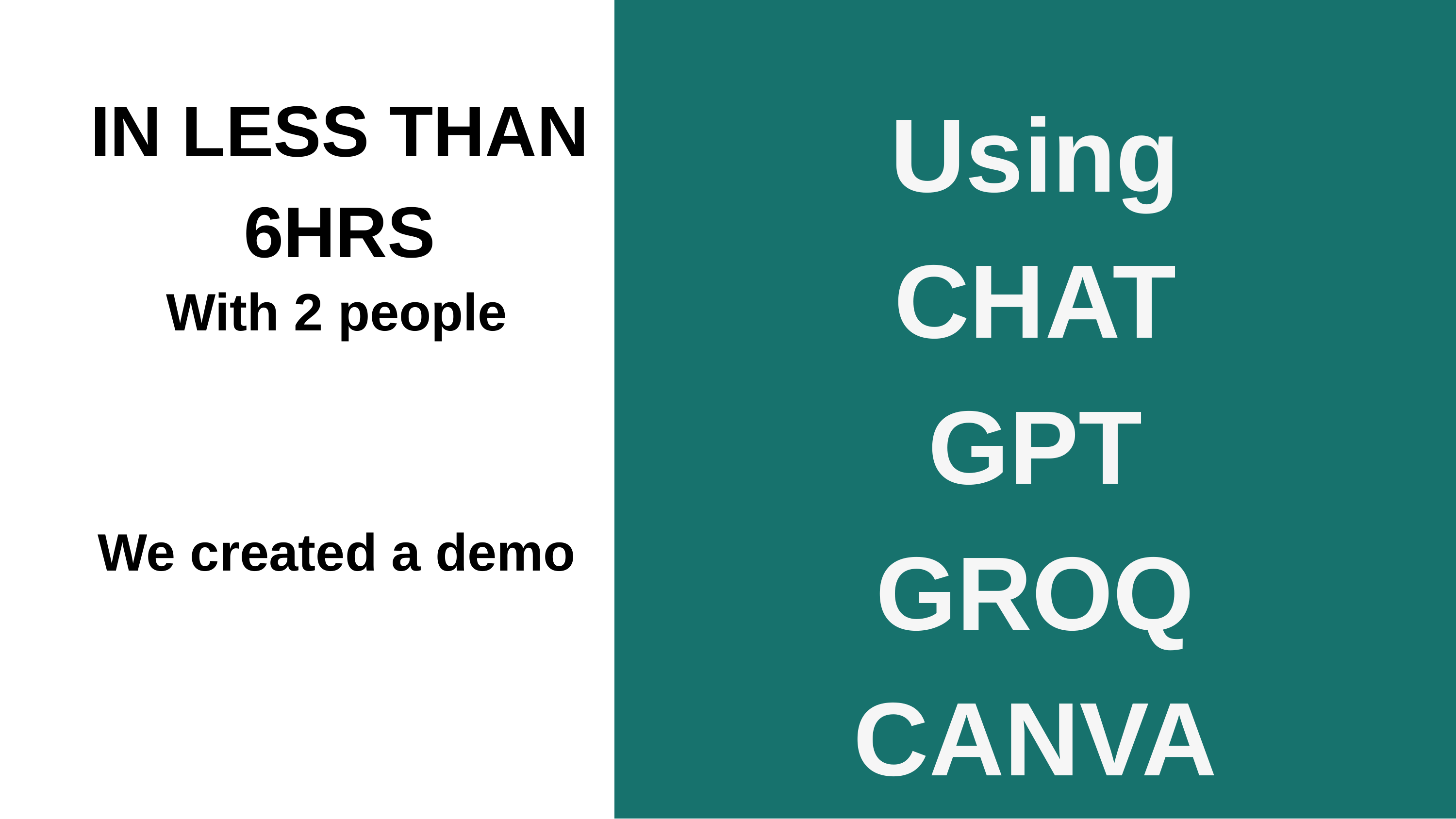

Using
CHAT GPT
GROQ
CANVA
V0.dev

IN LESS THAN 6HRS
With 2 people
We created a demo